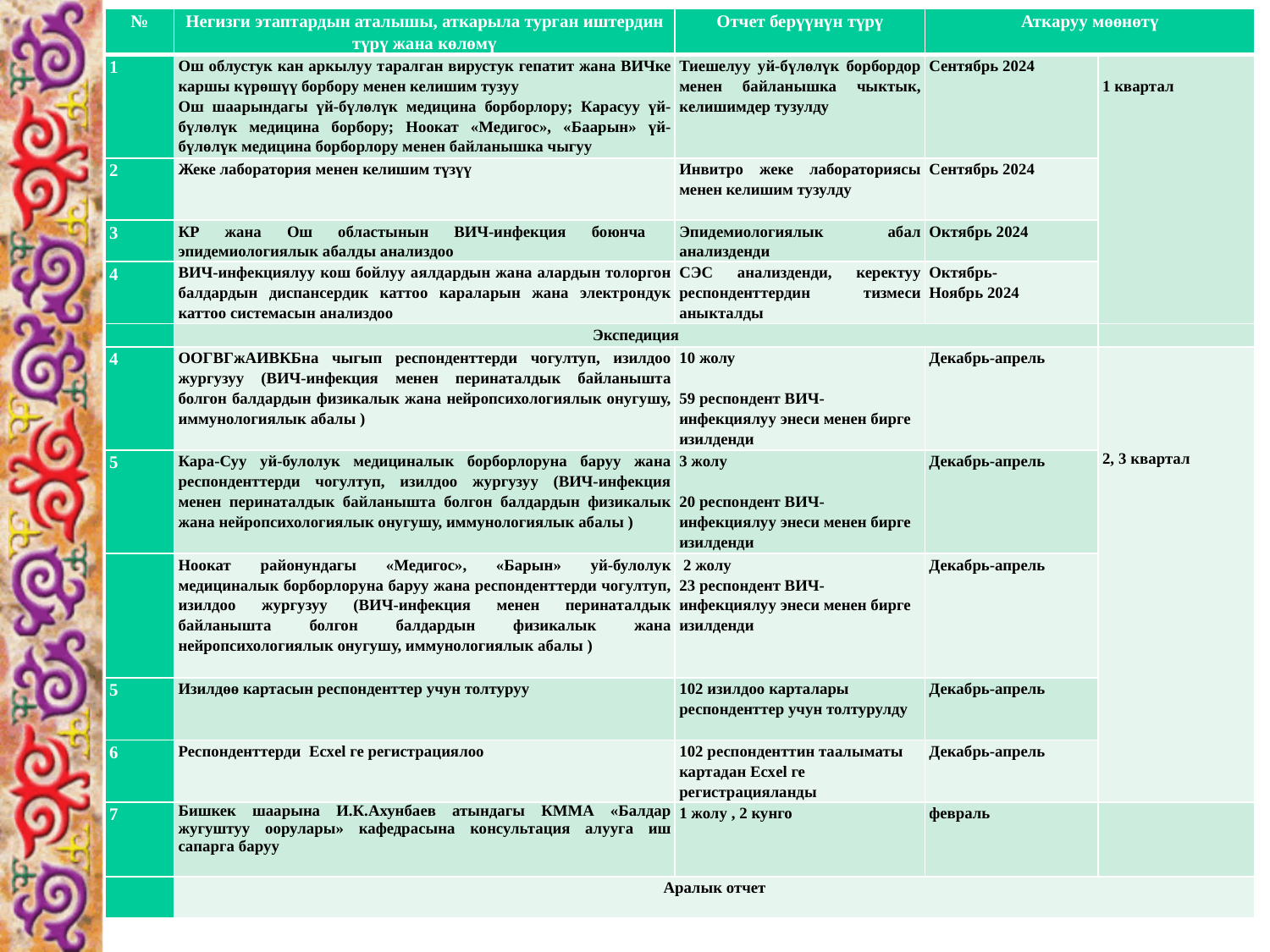

| № | Негизги этаптардын аталышы, аткарыла турган иштердин түрү жана көлөмү | Отчет берүүнүн түрү | Аткаруу мөөнөтү |  |
| --- | --- | --- | --- | --- |
| 1 | Ош облустук кан аркылуу таралган вирустук гепатит жана ВИЧке каршы күрөшүү борбору менен келишим тузуу Ош шаарындагы үй-бүлөлүк медицина борборлору; Карасуу үй-бүлөлүк медицина борбору; Ноокат «Медигос», «Баарын» үй-бүлөлүк медицина борборлору менен байланышка чыгуу | Тиешелуу уй-бүлөлүк борбордор менен байланышка чыктык, келишимдер тузулду | Сентябрь 2024 | 1 квартал |
| 2 | Жеке лаборатория менен келишим түзүү | Инвитро жеке лабораториясы менен келишим тузулду | Сентябрь 2024 |  |
| 3 | КР жана Ош областынын ВИЧ-инфекция боюнча эпидемиологиялык абалды анализдоо | Эпидемиологиялык абал анализденди | Октябрь 2024 |  |
| 4 | ВИЧ-инфекциялуу кош бойлуу аялдардын жана алардын толоргон балдардын диспансердик каттоо караларын жана электрондук каттоо системасын анализдоо | СЭС анализденди, керектуу респонденттердин тизмеси аныкталды | Октябрь- Ноябрь 2024 |  |
|  | Экспедиция |  |  |  |
| 4 | ООГВГжАИВКБна чыгып респонденттерди чогултуп, изилдоо жургузуу (ВИЧ-инфекция менен перинаталдык байланышта болгон балдардын физикалык жана нейропсихологиялык онугушу, иммунологиялык абалы ) | 10 жолу   59 респондент ВИЧ-инфекциялуу энеси менен бирге изилденди | Декабрь-апрель | 2, 3 квартал |
| 5 | Кара-Суу уй-булолук медициналык борборлоруна баруу жана респонденттерди чогултуп, изилдоо жургузуу (ВИЧ-инфекция менен перинаталдык байланышта болгон балдардын физикалык жана нейропсихологиялык онугушу, иммунологиялык абалы ) | 3 жолу   20 респондент ВИЧ-инфекциялуу энеси менен бирге изилденди | Декабрь-апрель |  |
|  | Ноокат районундагы «Медигос», «Барын» уй-булолук медициналык борборлоруна баруу жана респонденттерди чогултуп, изилдоо жургузуу (ВИЧ-инфекция менен перинаталдык байланышта болгон балдардын физикалык жана нейропсихологиялык онугушу, иммунологиялык абалы ) | 2 жолу 23 респондент ВИЧ-инфекциялуу энеси менен бирге изилденди | Декабрь-апрель |  |
| 5 | Изилдөө картасын респонденттер учун толтуруу | 102 изилдоо карталары респонденттер учун толтурулду | Декабрь-апрель |  |
| 6 | Респонденттерди Ecxel ге регистрациялоо | 102 респонденттин таалыматы картадан Ecxel ге регистрацияланды | Декабрь-апрель |  |
| 7 | Бишкек шаарына И.К.Ахунбаев атындагы КММА «Балдар жугуштуу оорулары» кафедрасына консультация алууга иш сапарга баруу | 1 жолу , 2 кунго | февраль |  |
|  | Аралык отчет |  |  |  |